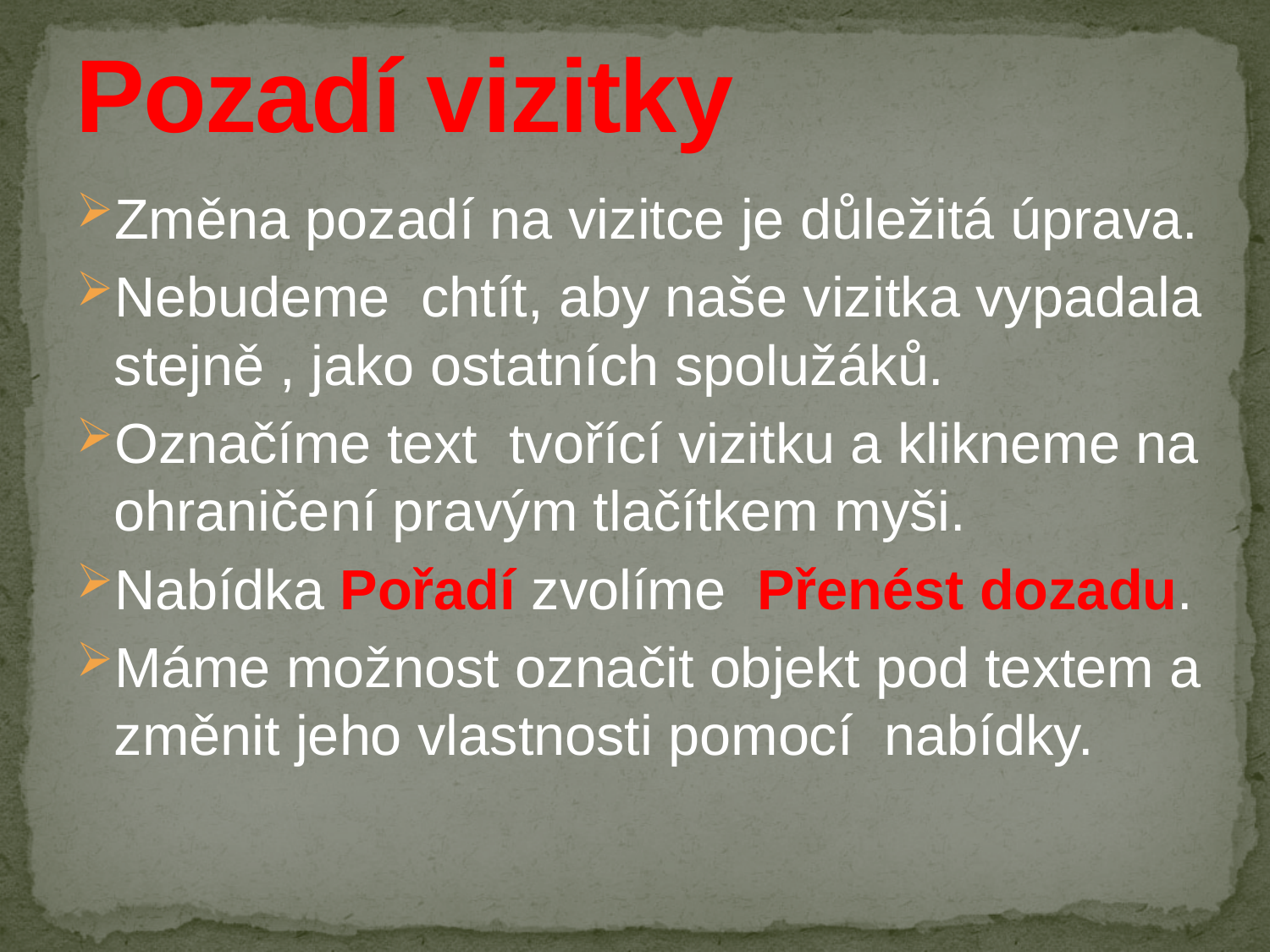

# Pozadí vizitky
Změna pozadí na vizitce je důležitá úprava.
Nebudeme  chtít, aby naše vizitka vypadala stejně , jako ostatních spolužáků.
Označíme text  tvořící vizitku a klikneme na ohraničení pravým tlačítkem myši.
Nabídka Pořadí zvolíme  Přenést dozadu.
Máme možnost označit objekt pod textem a změnit jeho vlastnosti pomocí  nabídky.